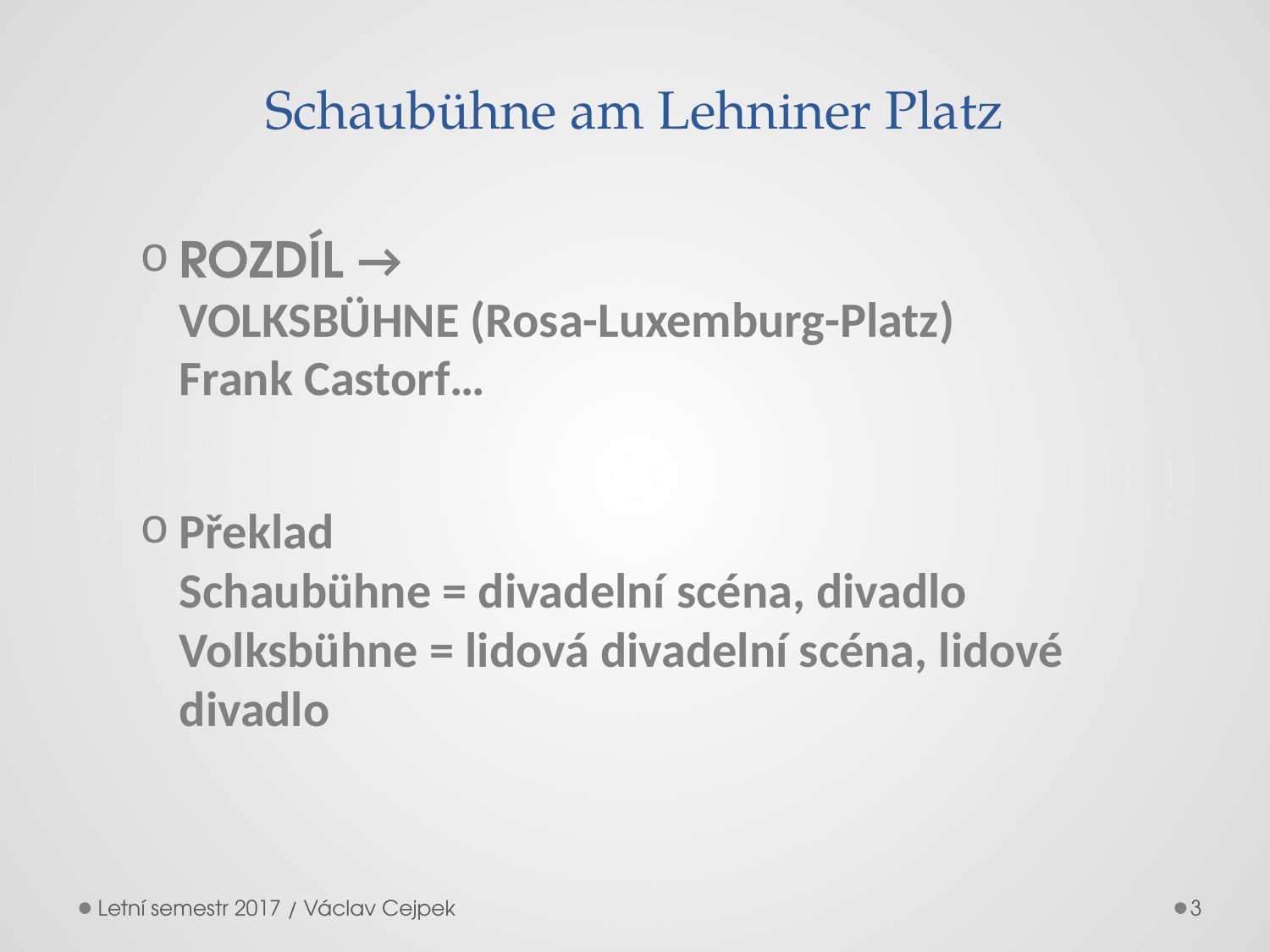

# Schaubühne am Lehniner Platz
ROZDÍL →
VOLKSBÜHNE (Rosa-Luxemburg-Platz)
Frank Castorf…

Překlad
Schaubühne = divadelní scéna, divadlo
Volksbühne = lidová divadelní scéna, lidové divadlo
Letní semestr 2017 / Václav Cejpek
3